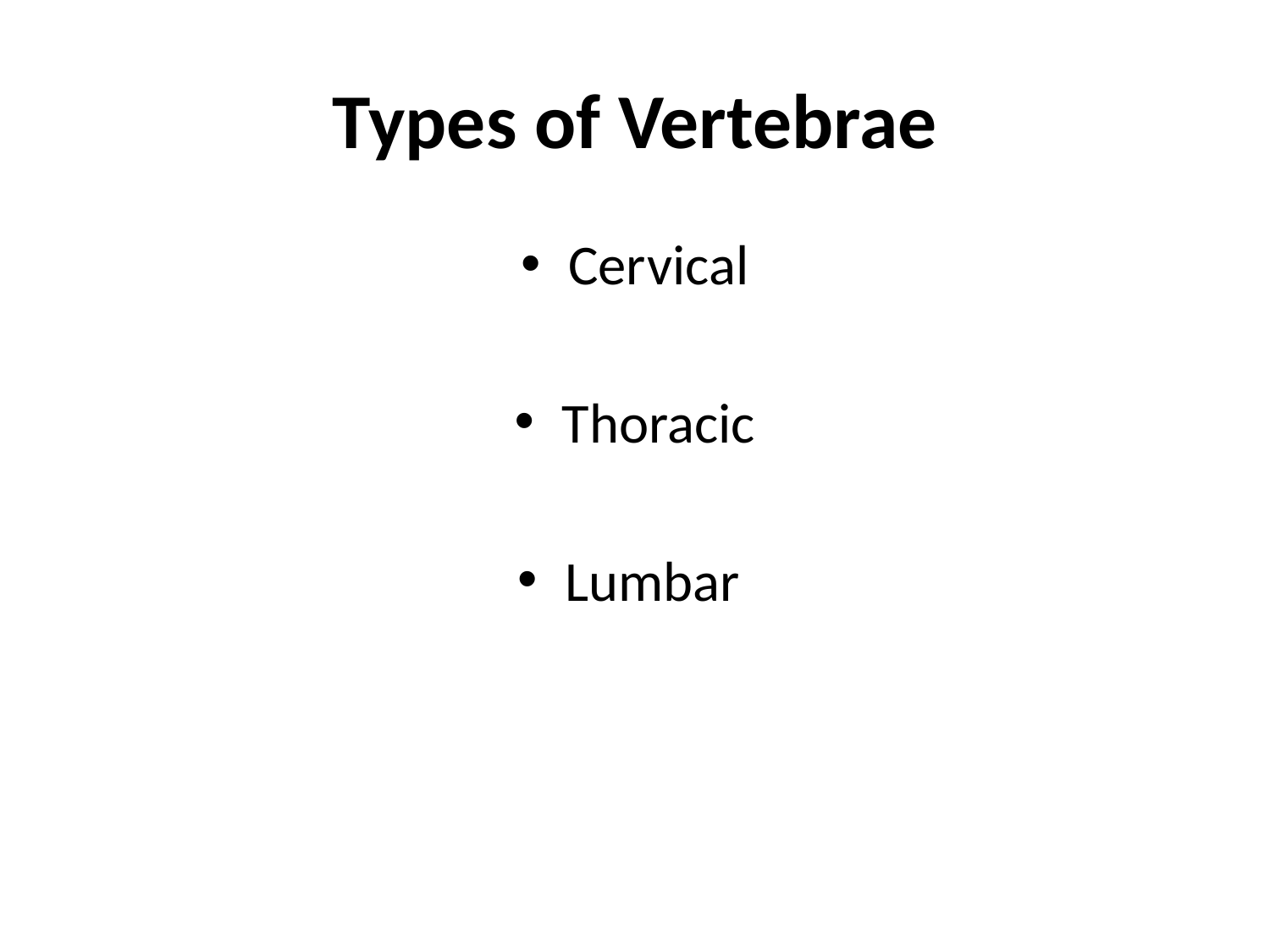

# Types of Vertebrae
Cervical

Thoracic

Lumbar